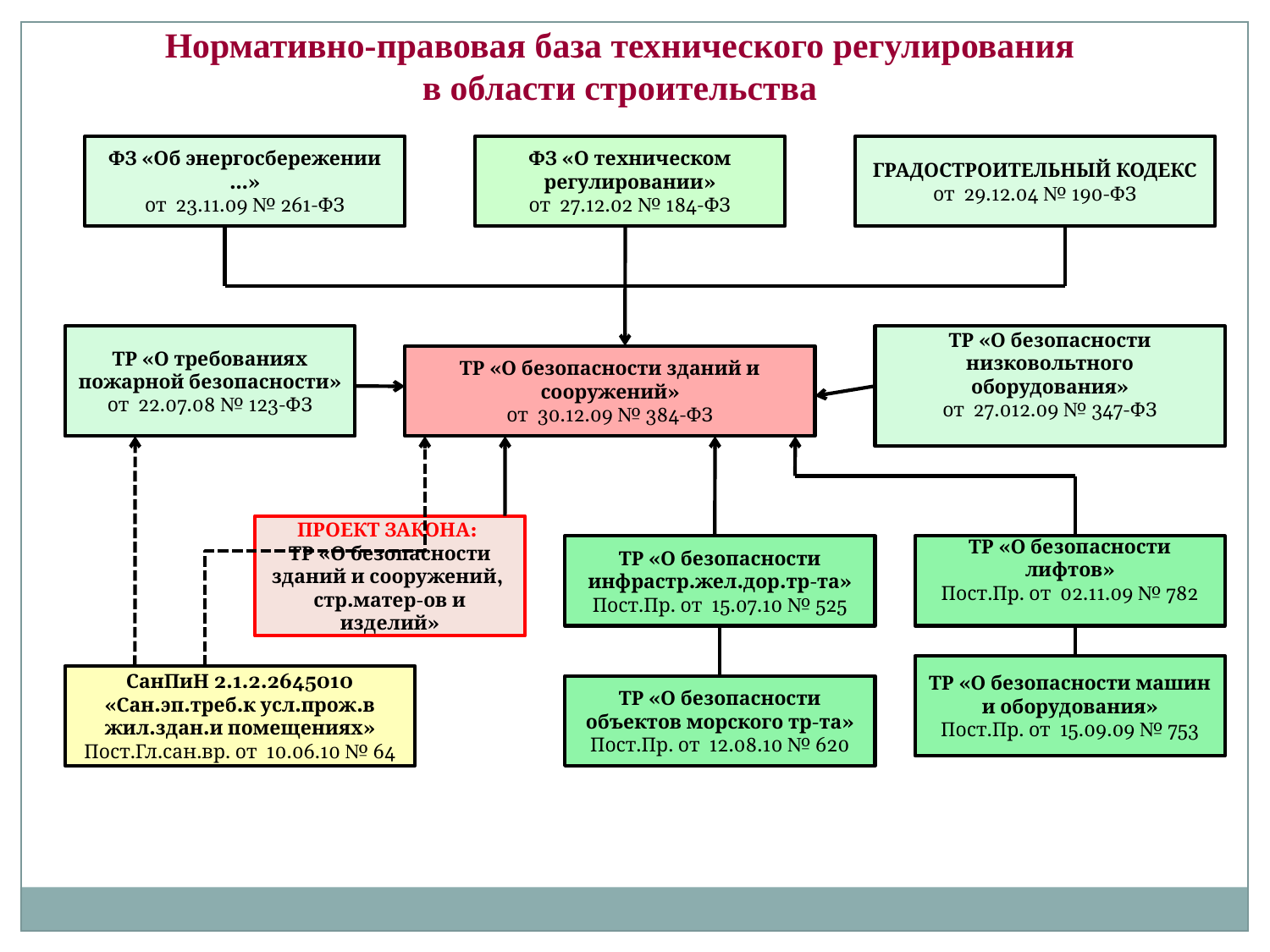

Нормативно-правовая база технического регулирования
в области строительства

ФЗ «Об энергосбережении …»
от  23.11.09 № 261-ФЗ

ФЗ «О техническом регулировании»
от  27.12.02 № 184-ФЗ

ГРАДОСТРОИТЕЛЬНЫЙ КОДЕКС
от  29.12.04 № 190-ФЗ

ТР «О требованиях пожарной безопасности»
от  22.07.08 № 123-ФЗ

ТР «О безопасности низковольтного оборудования»
от  27.012.09 № 347-ФЗ

ТР «О безопасности зданий и сооружений»
от  30.12.09 № 384-ФЗ

ПРОЕКТ ЗАКОНА:
ТР «О безопасности зданий и сооружений,  стр.матер-ов и изделий»

ТР «О безопасности инфрастр.жел.дор.тр-та»
Пост.Пр. от  15.07.10 № 525

ТР «О безопасности лифтов»
Пост.Пр. от  02.11.09 № 782

ТР «О безопасности машин и оборудования»
Пост.Пр. от  15.09.09 № 753

СанПиН 2.1.2.2645010 «Сан.эп.треб.к усл.прож.в жил.здан.и помещениях»
Пост.Гл.сан.вр. от  10.06.10 № 64

ТР «О безопасности объектов морского тр-та»
Пост.Пр. от  12.08.10 № 620